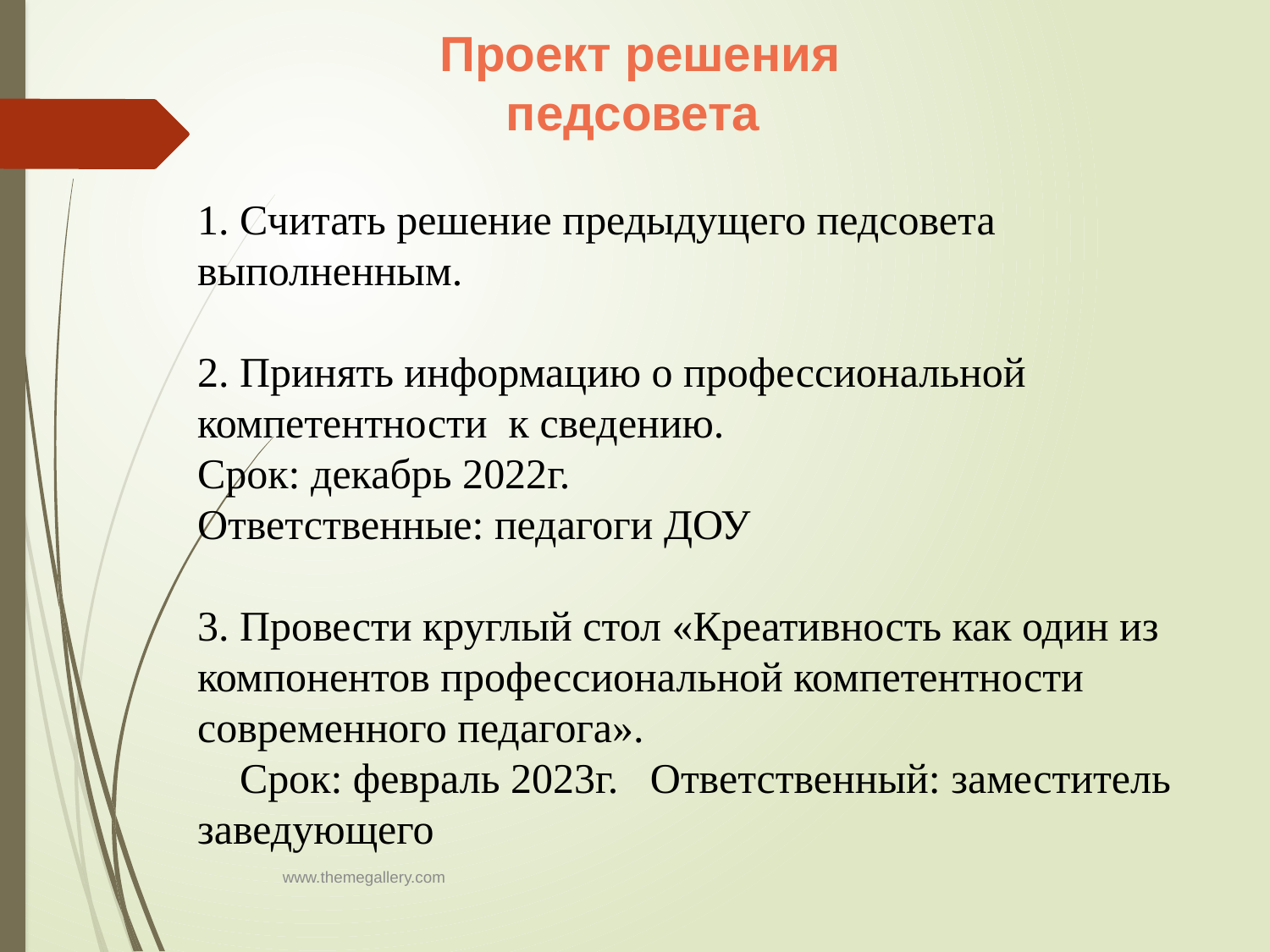

Проект решения педсовета
1. Считать решение предыдущего педсовета выполненным.

2. Принять информацию о профессиональной компетентности  к сведению.
Срок: декабрь 2022г.
Ответственные: педагоги ДОУ

3. Провести круглый стол «Креативность как один из компонентов профессиональной компетентности современного педагога».
    Срок: февраль 2023г.   Ответственный: заместитель заведующего

www.themegallery.com